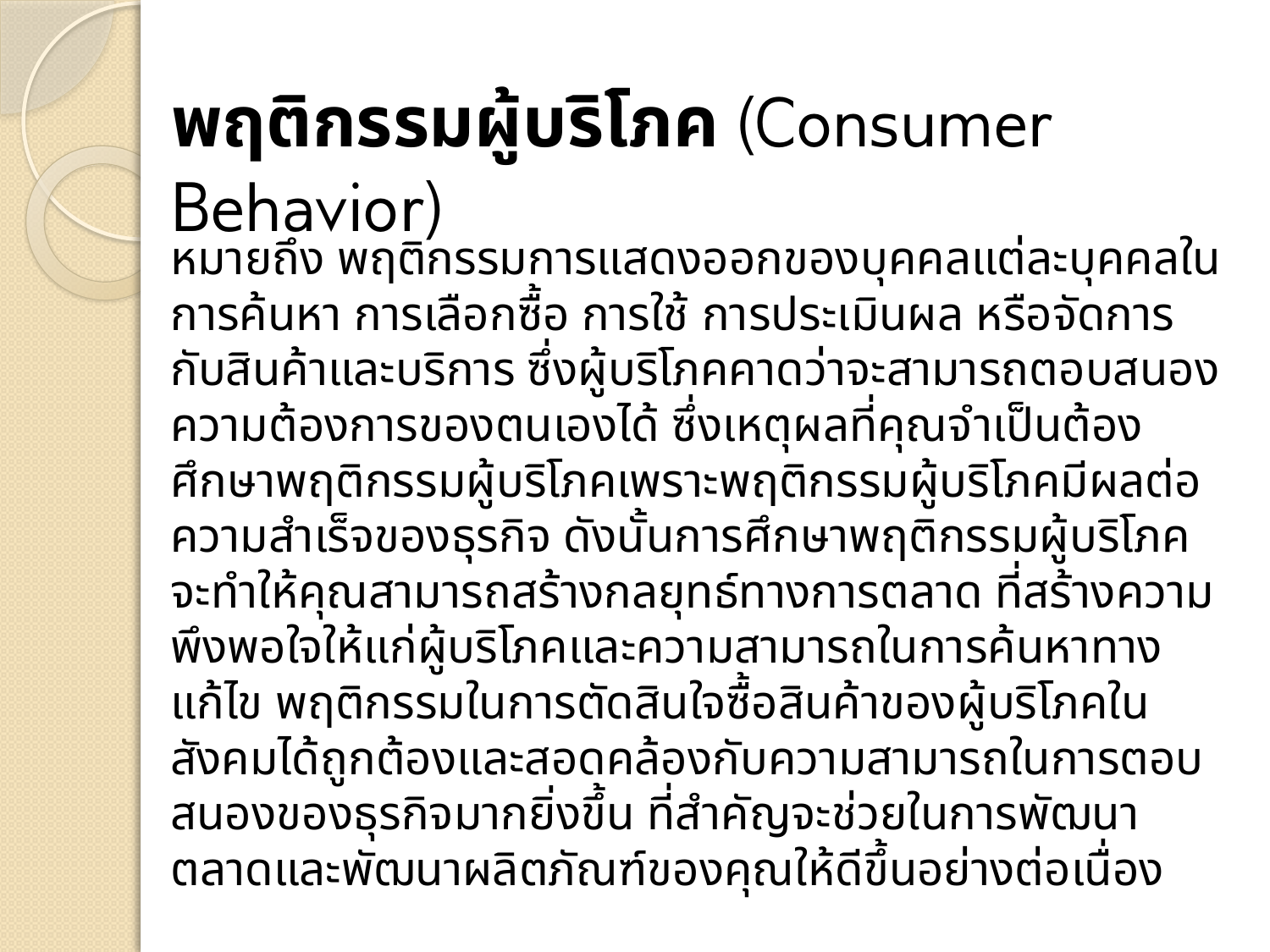

พฤติกรรมผู้บริโภค (Consumer Behavior)

		หมายถึง พฤติกรรมการแสดงออกของบุคคลแต่ละบุคคลในการค้นหา การเลือกซื้อ การใช้ การประเมินผล หรือจัดการกับสินค้าและบริการ ซึ่งผู้บริโภคคาดว่าจะสามารถตอบสนองความต้องการของตนเองได้ ซึ่งเหตุผลที่คุณจำเป็นต้องศึกษาพฤติกรรมผู้บริโภคเพราะพฤติกรรมผู้บริโภคมีผลต่อความสำเร็จของธุรกิจ ดังนั้นการศึกษาพฤติกรรมผู้บริโภคจะทำให้คุณสามารถสร้างกลยุทธ์ทางการตลาด ที่สร้างความพึงพอใจให้แก่ผู้บริโภคและความสามารถในการค้นหาทางแก้ไข พฤติกรรมในการตัดสินใจซื้อสินค้าของผู้บริโภคในสังคมได้ถูกต้องและสอดคล้องกับความสามารถในการตอบสนองของธุรกิจมากยิ่งขึ้น ที่สำคัญจะช่วยในการพัฒนาตลาดและพัฒนาผลิตภัณฑ์ของคุณให้ดีขึ้นอย่างต่อเนื่อง